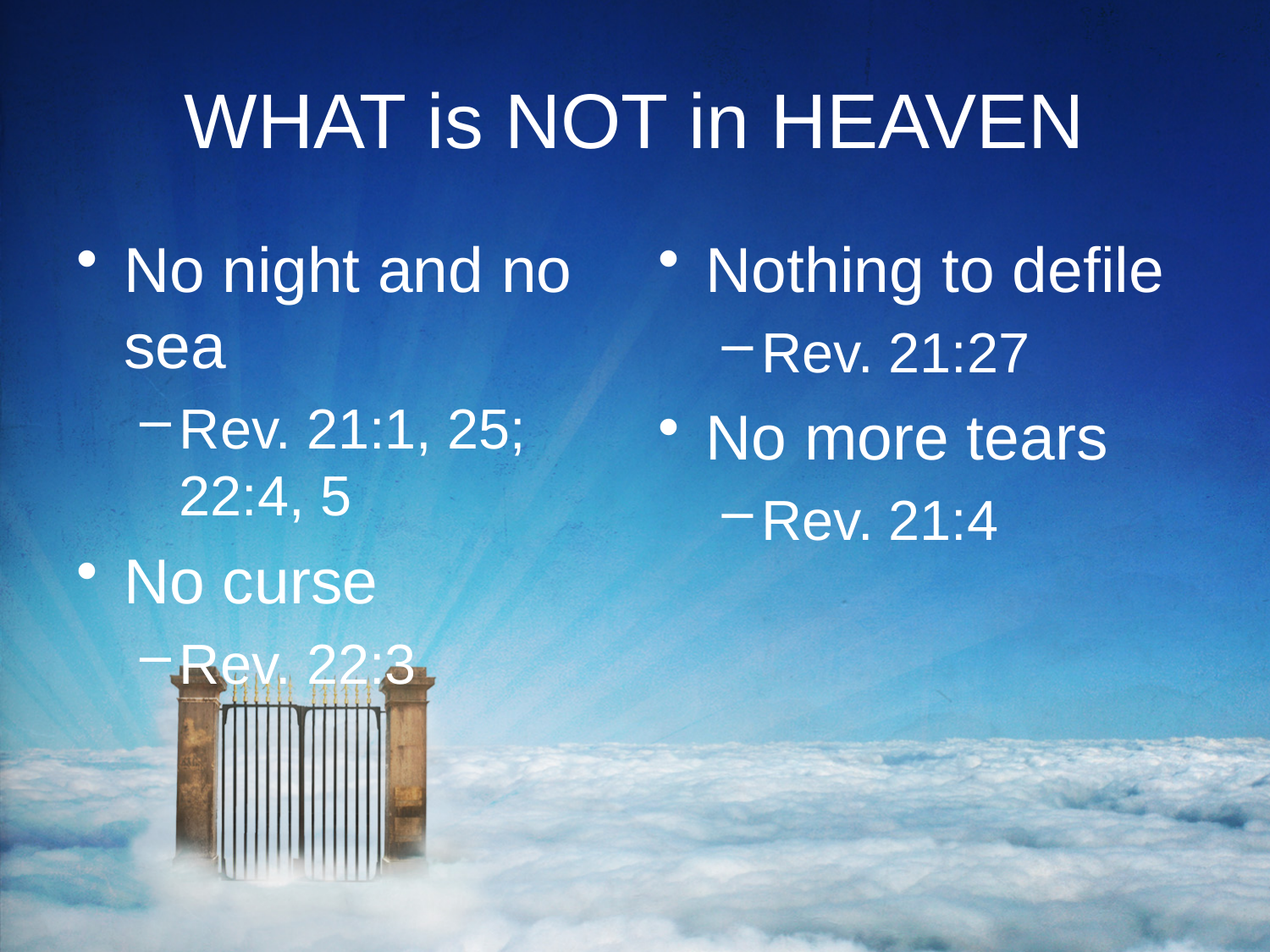

# WHAT is NOT in HEAVEN
No night and no sea
Rev. 21:1, 25; 22:4, 5
No curse
Rev. 22:3
Nothing to defile
Rev. 21:27
No more tears
Rev. 21:4